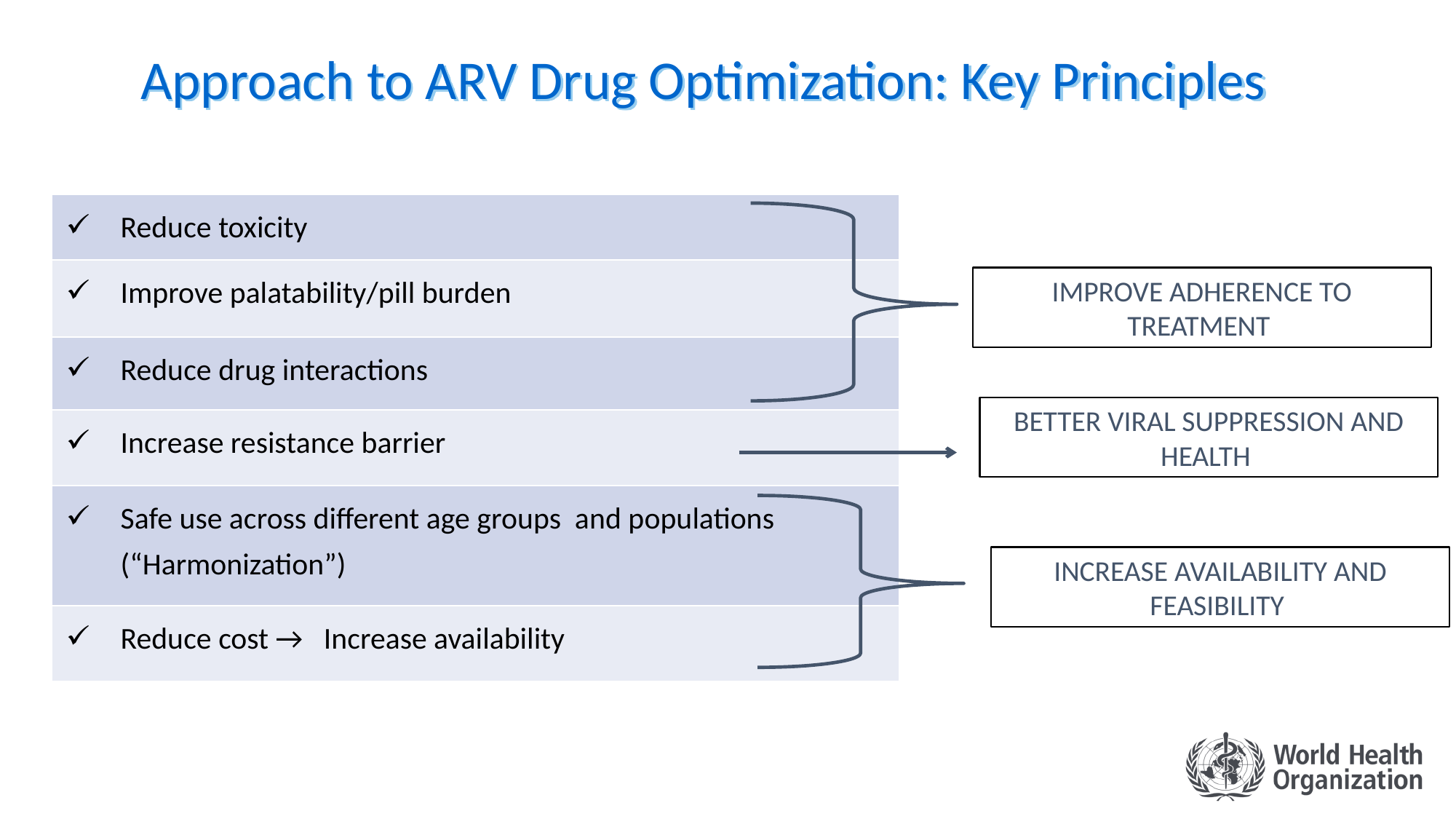

# Approach to ARV Drug Optimization: Key Principles
| Reduce toxicity |
| --- |
| Improve palatability/pill burden |
| Reduce drug interactions |
| Increase resistance barrier |
| Safe use across different age groups and populations (“Harmonization”) |
| Reduce cost → Increase availability |

IMPROVE ADHERENCE TO TREATMENT
BETTER VIRAL SUPPRESSION AND HEALTH

INCREASE AVAILABILITY AND FEASIBILITY